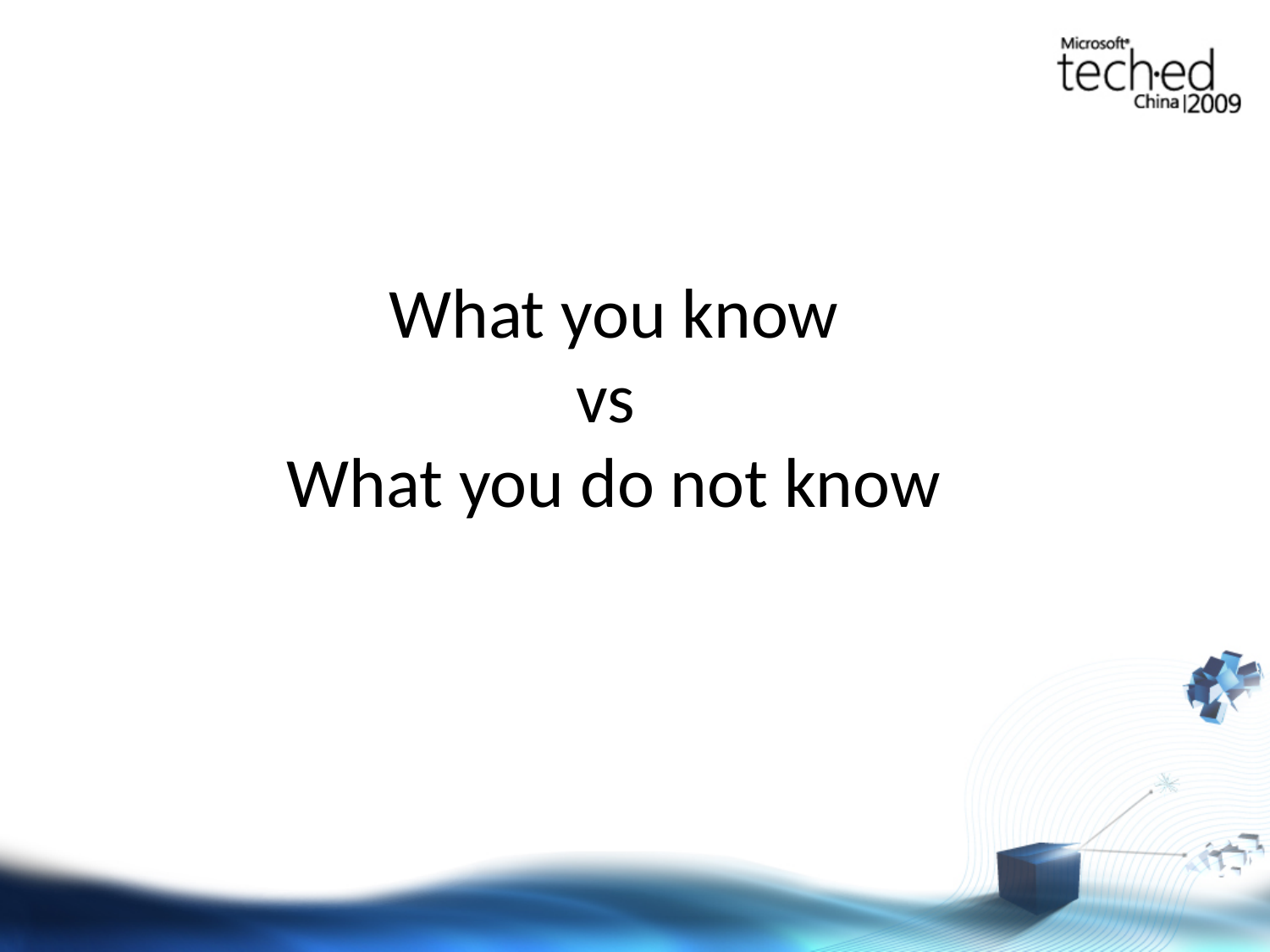

What you know
vs
What you do not know